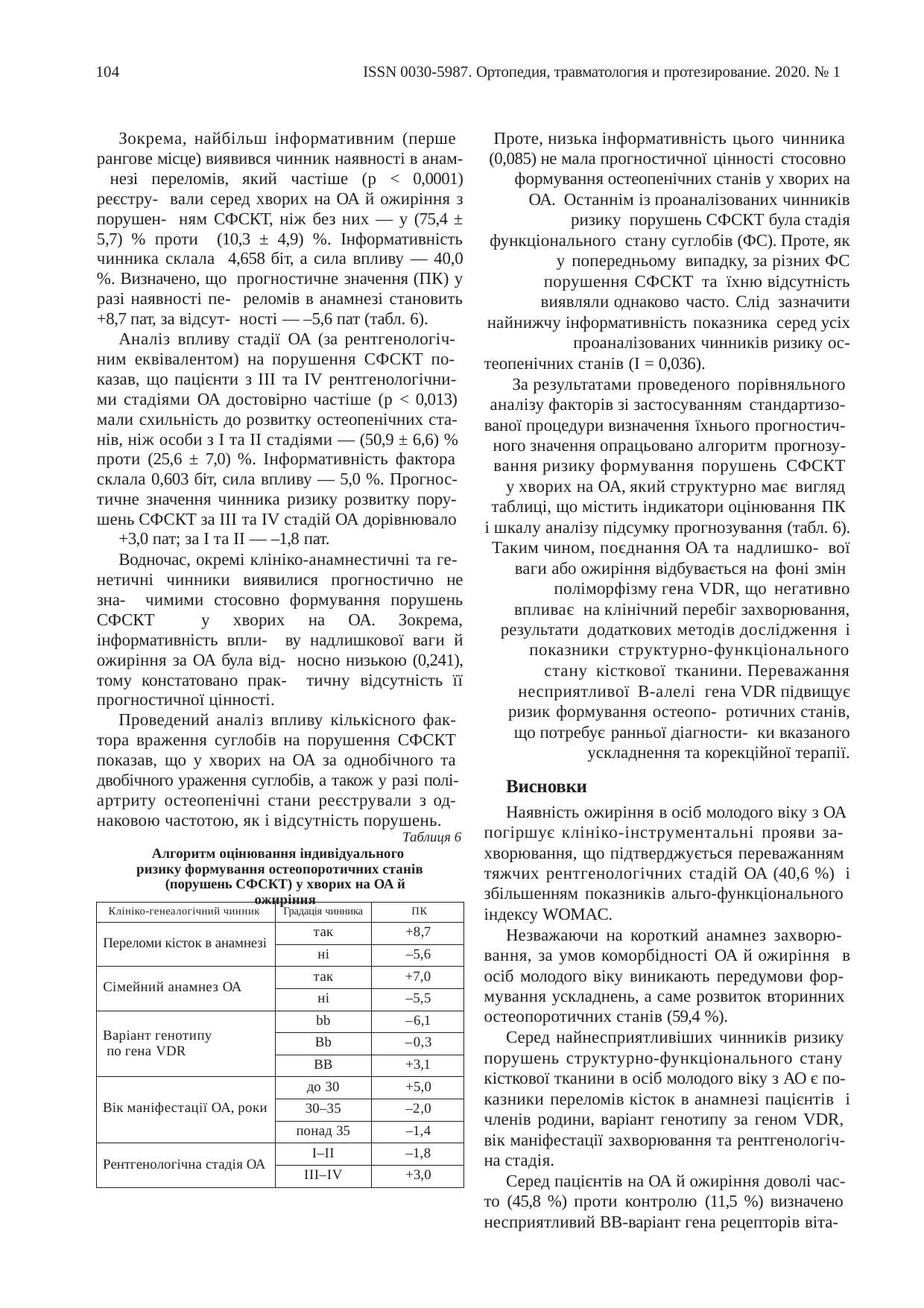

104
ISSN 0030-5987. Ортопедия, травматология и протезирование. 2020. № 1
Зокрема, найбільш інформативним (перше  рангове місце) виявився чинник наявності в анам-  незі переломів, який частіше (р < 0,0001) реєстру-  вали серед хворих на ОА й ожиріння з порушен-  ням СФСКТ, ніж без них — у (75,4 ± 5,7) % проти  (10,3 ± 4,9) %. Інформативність чинника склала  4,658 біт, а сила впливу — 40,0 %. Визначено, що  прогностичне значення (ПК) у разі наявності пе-  реломів в анамнезі становить +8,7 пат, за відсут-  ності — –5,6 пат (табл. 6).
Аналіз впливу стадії ОА (за рентгенологіч-  ним еквівалентом) на порушення СФСКТ по-  казав, що пацієнти з ІІІ та ІV рентгенологічни-  ми стадіями ОА достовірно частіше (р < 0,013)  мали схильність до розвитку остеопенічних ста-  нів, ніж особи з І та ІІ стадіями — (50,9 ± 6,6) %  проти (25,6 ± 7,0) %. Інформативність фактора  склала 0,603 біт, сила впливу — 5,0 %. Прогнос-  тичне значення чинника ризику розвитку пору-  шень СФСКТ за ІІІ та ІV стадій ОА дорівнювало
+3,0 пат; за І та ІІ — –1,8 пат.
Водночас, окремі клініко-анамнестичні та ге-  нетичні чинники виявилися прогностично не зна-  чимими стосовно формування порушень СФСКТ  у хворих на ОА. Зокрема, інформативність впли-  ву надлишкової ваги й ожиріння за ОА була від-  носно низькою (0,241), тому констатовано прак-  тичну відсутність її прогностичної цінності.
Проведений аналіз впливу кількісного фак-  тора враження суглобів на порушення СФСКТ  показав, що у хворих на ОА за однобічного та  двобічного ураження суглобів, а також у разі полі-  артриту остеопенічні стани реєстрували з од-  наковою частотою, як і відсутність порушень.
Проте, низька інформативність цього чинника  (0,085) не мала прогностичної цінності стосовно  формування остеопенічних станів у хворих на ОА.  Останнім із проаналізованих чинників ризику  порушень СФСКТ була стадія функціонального  стану суглобів (ФС). Проте, як у попередньому  випадку, за різних ФС порушення СФСКТ та  їхню відсутність виявляли однаково часто. Слід  зазначити найнижчу інформативність показника  серед усіх проаналізованих чинників ризику ос-
теопенічних станів (I = 0,036).
За результатами проведеного порівняльного  аналізу факторів зі застосуванням стандартизо-  ваної процедури визначення їхнього прогностич-  ного значення опрацьовано алгоритм прогнозу-  вання ризику формування порушень СФСКТ  у хворих на ОА, який структурно має вигляд  таблиці, що містить індикатори оцінювання ПК  і шкалу аналізу підсумку прогнозування (табл. 6).  Таким чином, поєднання ОА та надлишко-  вої ваги або ожиріння відбувається на фоні змін  поліморфізму гена VDR, що негативно впливає  на клінічний перебіг захворювання, результати  додаткових методів дослідження і показники  структурно-функціонального стану кісткової  тканини. Переважання несприятливої В-алелі  гена VDR підвищує ризик формування остеопо-  ротичних станів, що потребує ранньої діагности-  ки вказаного ускладнення та корекційної терапії.
Висновки
Наявність ожиріння в осіб молодого віку з ОА  погіршує клініко-інструментальні прояви за-  хворювання, що підтверджується переважанням  тяжчих рентгенологічних стадій ОА (40,6 %)  і збільшенням показників альго-функціонального  індексу WOMAC.
Незважаючи на короткий анамнез захворю-  вання, за умов коморбідності ОА й ожиріння  в осіб молодого віку виникають передумови фор-  мування ускладнень, а саме розвиток вторинних  остеопоротичних станів (59,4 %).
Серед найнесприятливіших чинників ризику  порушень структурно-функціонального стану  кісткової тканини в осіб молодого віку з АО є по-  казники переломів кісток в анамнезі пацієнтів  і членів родини, варіант генотипу за геном VDR,  вік маніфестації захворювання та рентгенологіч-  на стадія.
Серед пацієнтів на ОА й ожиріння доволі час-  то (45,8 %) проти контролю (11,5 %) визначено  несприятливий ВВ-варіант гена рецепторів віта-
Таблиця 6
Алгоритм оцінювання індивідуального  ризику формування остеопоротичних станів
(порушень СФСКТ) у хворих на ОА й ожиріння
| Клініко-генеалогічний чинник | Градація чинника | ПК |
| --- | --- | --- |
| Переломи кісток в анамнезі | так | +8,7 |
|  | ні | –5,6 |
| Сімейний анамнез ОА | так | +7,0 |
|  | ні | –5,5 |
| Варіант генотипу по гена VDR | bb | –6,1 |
|  | Bb | –0,3 |
|  | BB | +3,1 |
| Вік маніфестації ОА, роки | до 30 | +5,0 |
|  | 30–35 | –2,0 |
|  | понад 35 | –1,4 |
| Рентгенологічна стадія ОА | I–II | –1,8 |
|  | ІІI–IV | +3,0 |